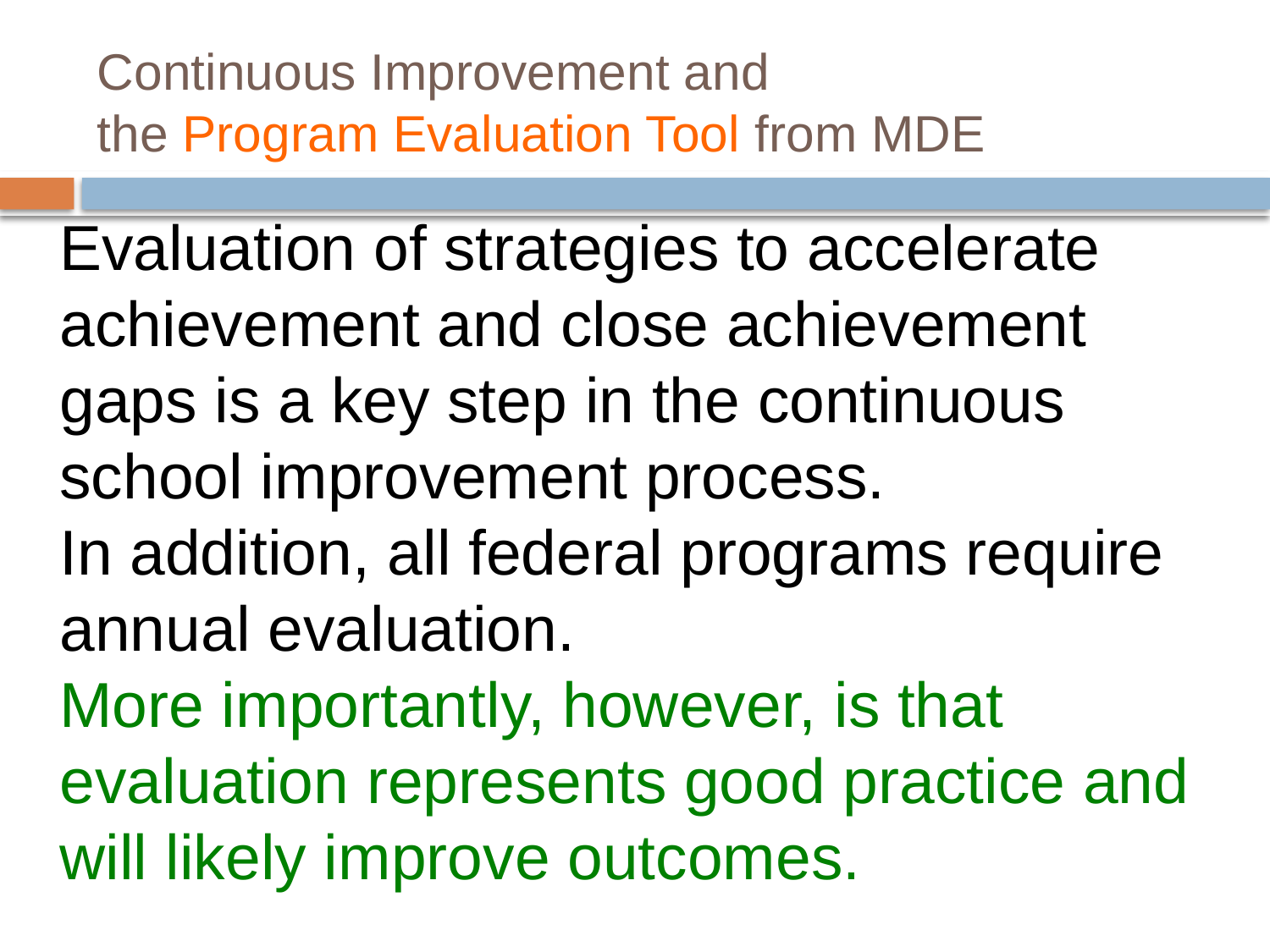

# Continuous Improvement and the Program Evaluation Tool from MDE
Evaluation of strategies to accelerate achievement and close achievement gaps is a key step in the continuous school improvement process.
In addition, all federal programs require annual evaluation.
More importantly, however, is that evaluation represents good practice and will likely improve outcomes.